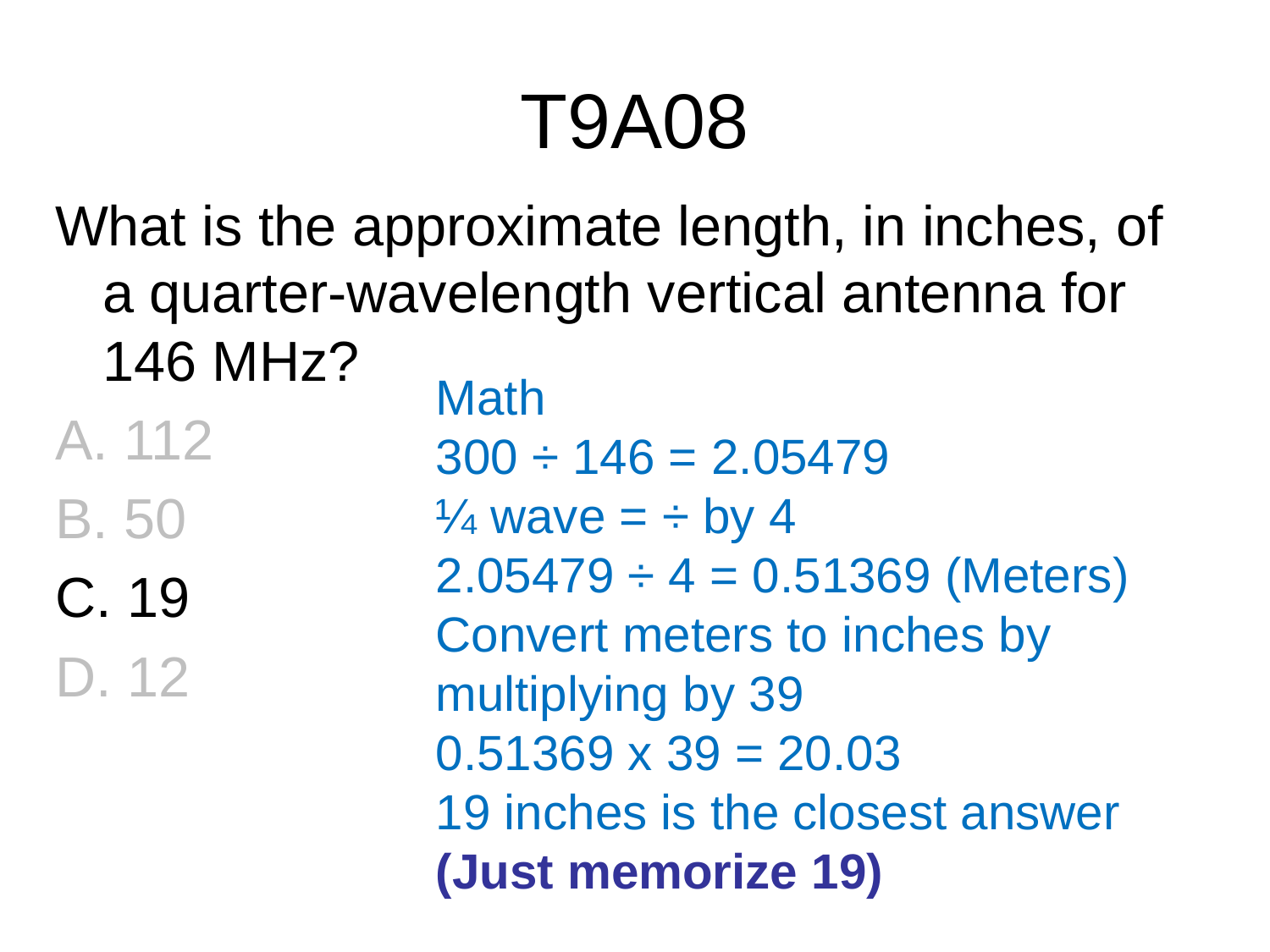

# T9A08
What is the approximate length, in inches, of a quarter-wavelength vertical antenna for 146 MHz?
A. 112
B. 50
C. 19
D. 12
Math
300 ÷ 146 = 2.05479
¼ wave = ÷ by 4
2.05479 ÷ 4 = 0.51369 (Meters)
Convert meters to inches by multiplying by 39
0.51369 x 39 = 20.03
19 inches is the closest answer
(Just memorize 19)